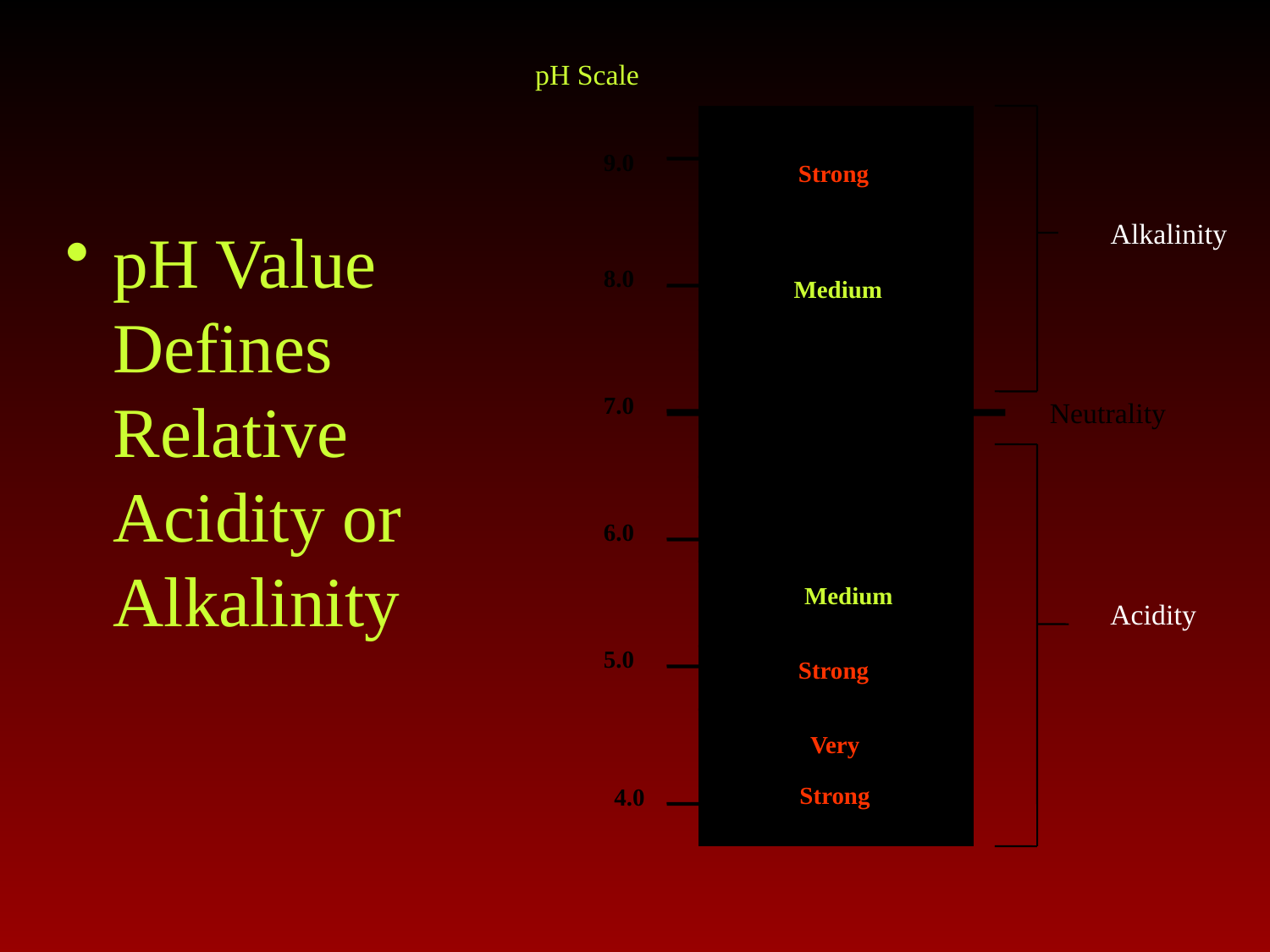

pH Scale

9.0
Strong

Alkalinity
pH Value Defines Relative Acidity or Alkalinity

8.0
Medium

Slight

7.0
Neutrality

Slight

Moderate
6.0

Medium
Acidity

5.0
Strong

Very
Strong
4.0